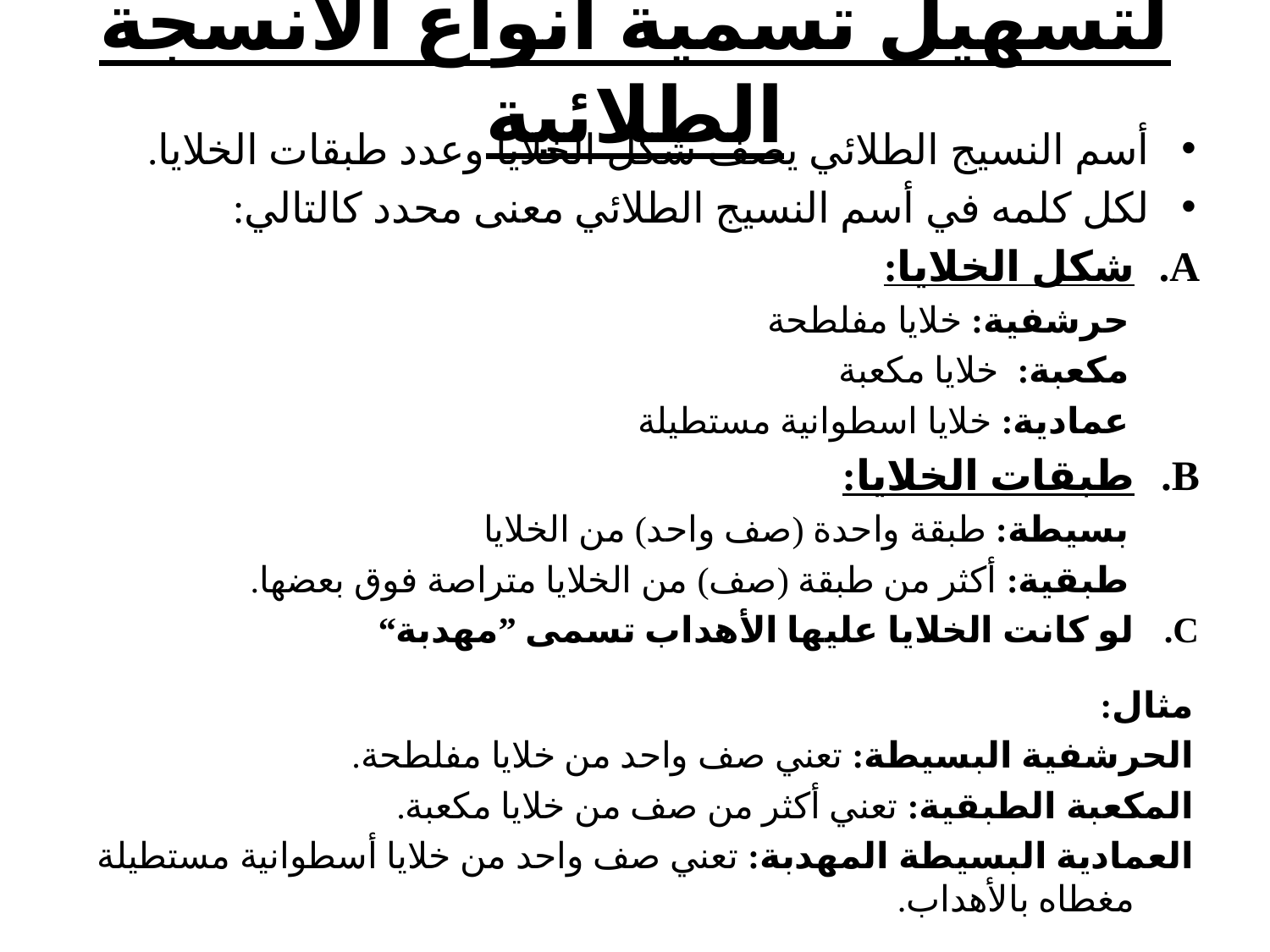

# لتسهيل تسمية أنواع الأنسجة الطلائية
أسم النسيج الطلائي يصف شكل الخلايا وعدد طبقات الخلايا.
لكل كلمه في أسم النسيج الطلائي معنى محدد كالتالي:
شكل الخلايا:
حرشفية: خلايا مفلطحة
مكعبة:  خلايا مكعبة
عمادية: خلايا اسطوانية مستطيلة
طبقات الخلايا:
بسيطة: طبقة واحدة (صف واحد) من الخلايا
طبقية: أكثر من طبقة (صف) من الخلايا متراصة فوق بعضها.
لو كانت الخلايا عليها الأهداب تسمى ”مهدبة“

مثال:
الحرشفية البسيطة: تعني صف واحد من خلايا مفلطحة.
المكعبة الطبقية: تعني أكثر من صف من خلايا مكعبة.
العمادية البسيطة المهدبة: تعني صف واحد من خلايا أسطوانية مستطيلة مغطاه بالأهداب.